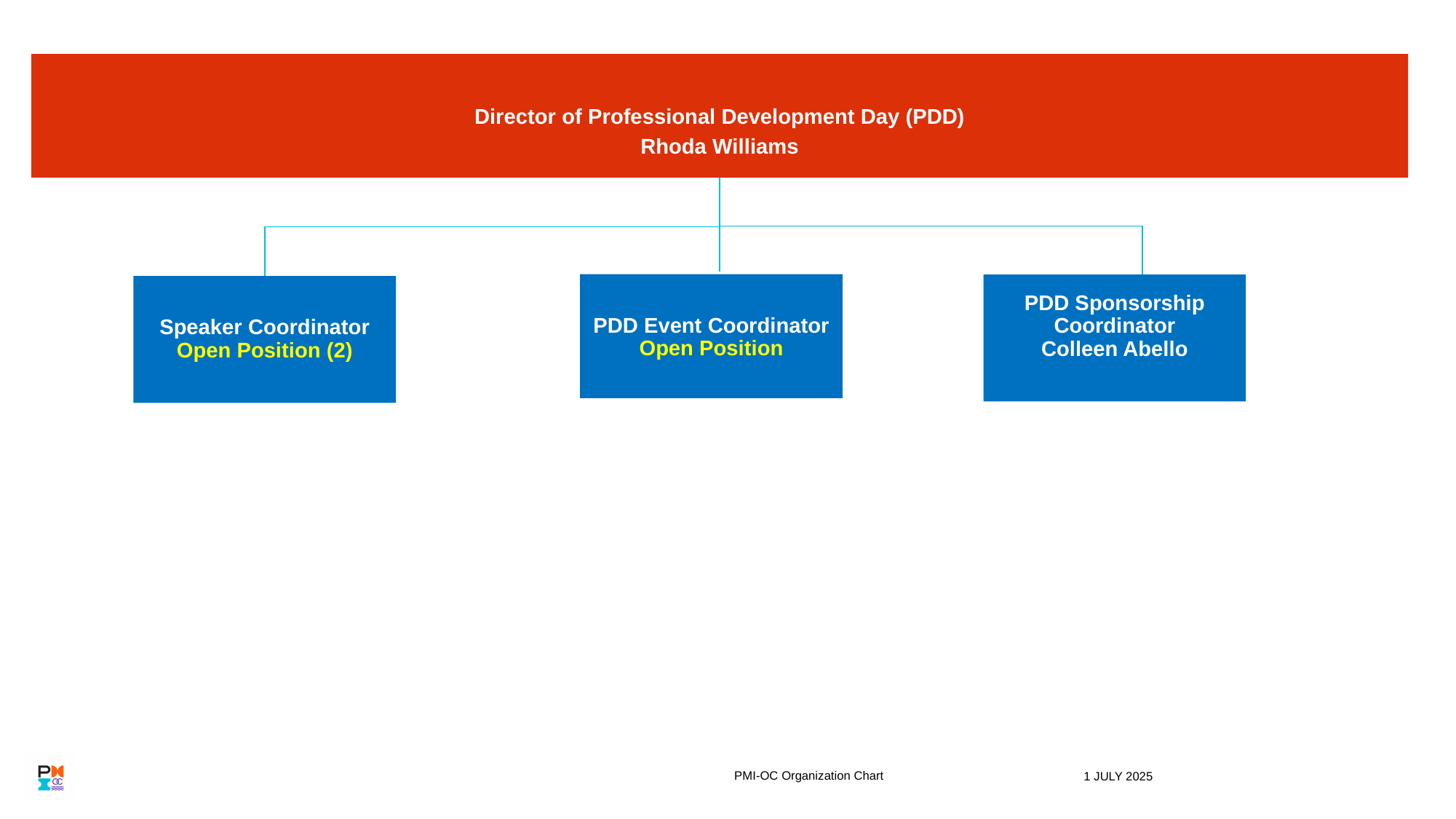

Director of Professional Development Day (PDD)
Rhoda Williams

PDD Event Coordinator
Open Position

PDD Sponsorship Coordinator
Colleen Abello

Speaker Coordinator
Open Position (2)
PMI-OC Organization Chart
1 JULY 2025
31